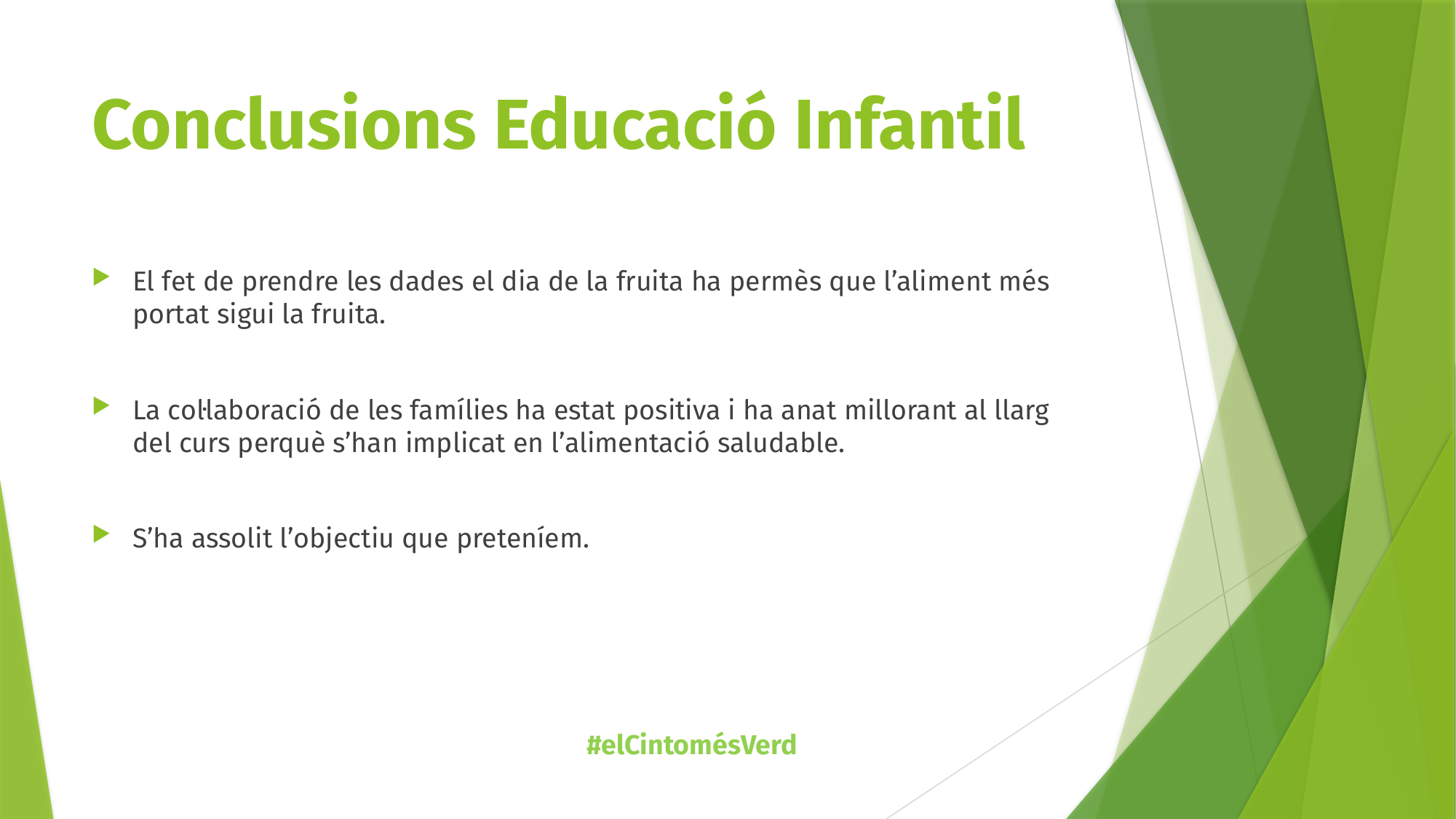

# Conclusions Educació Infantil
El fet de prendre les dades el dia de la fruita ha permès que l’aliment més portat sigui la fruita.

La col·laboració de les famílies ha estat positiva i ha anat millorant al llarg del curs perquè s’han implicat en l’alimentació saludable.

S’ha assolit l’objectiu que preteníem.

#elCintomésVerd